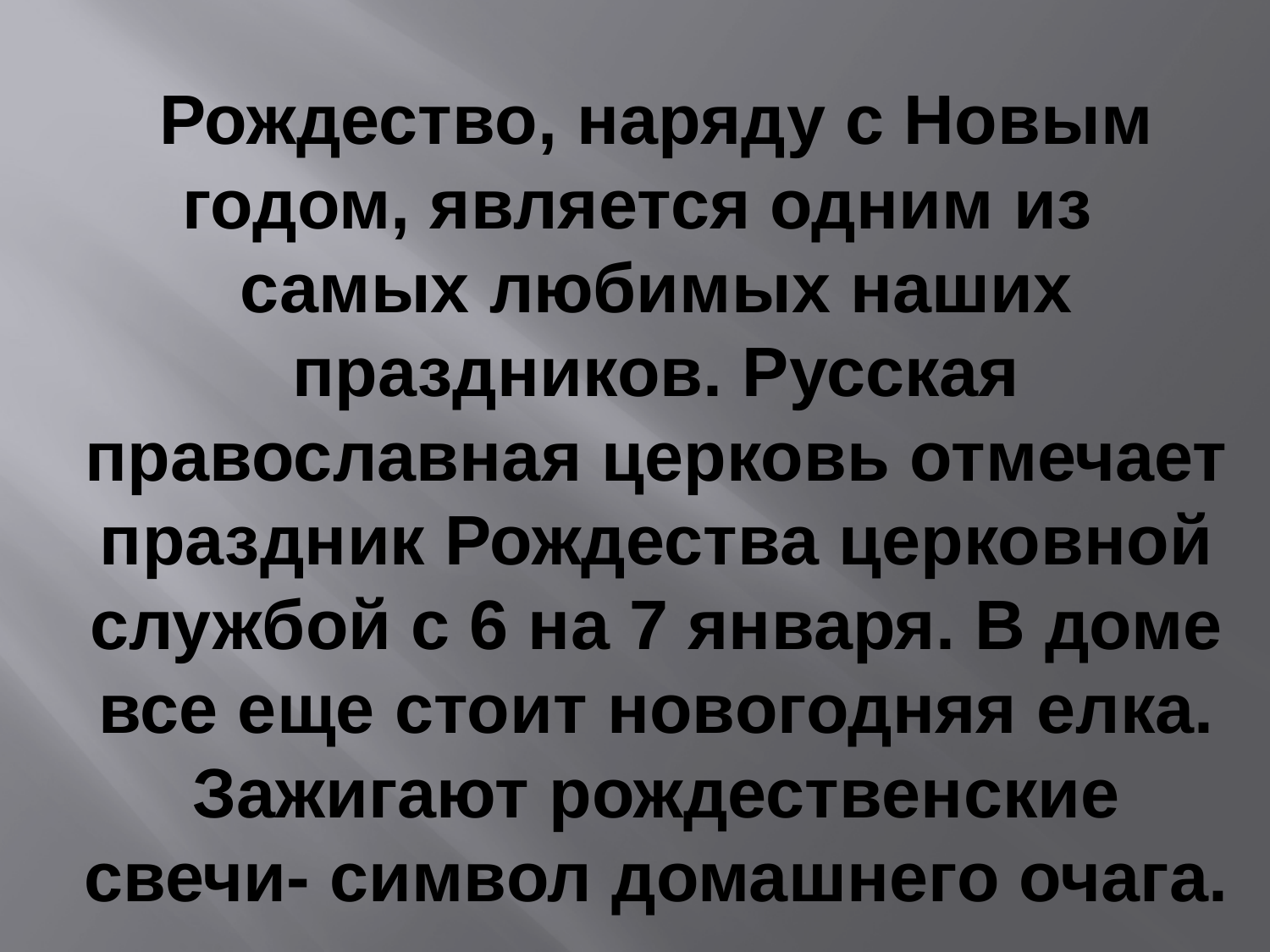

# Рождество, наряду с Новым годом, является одним из   самых любимых наших праздников. Русская православная церковь отмечает праздник Рождества церковной службой с 6 на 7 января. В доме все еще стоит новогодняя елка. Зажигают рождественские свечи- символ домашнего очага.